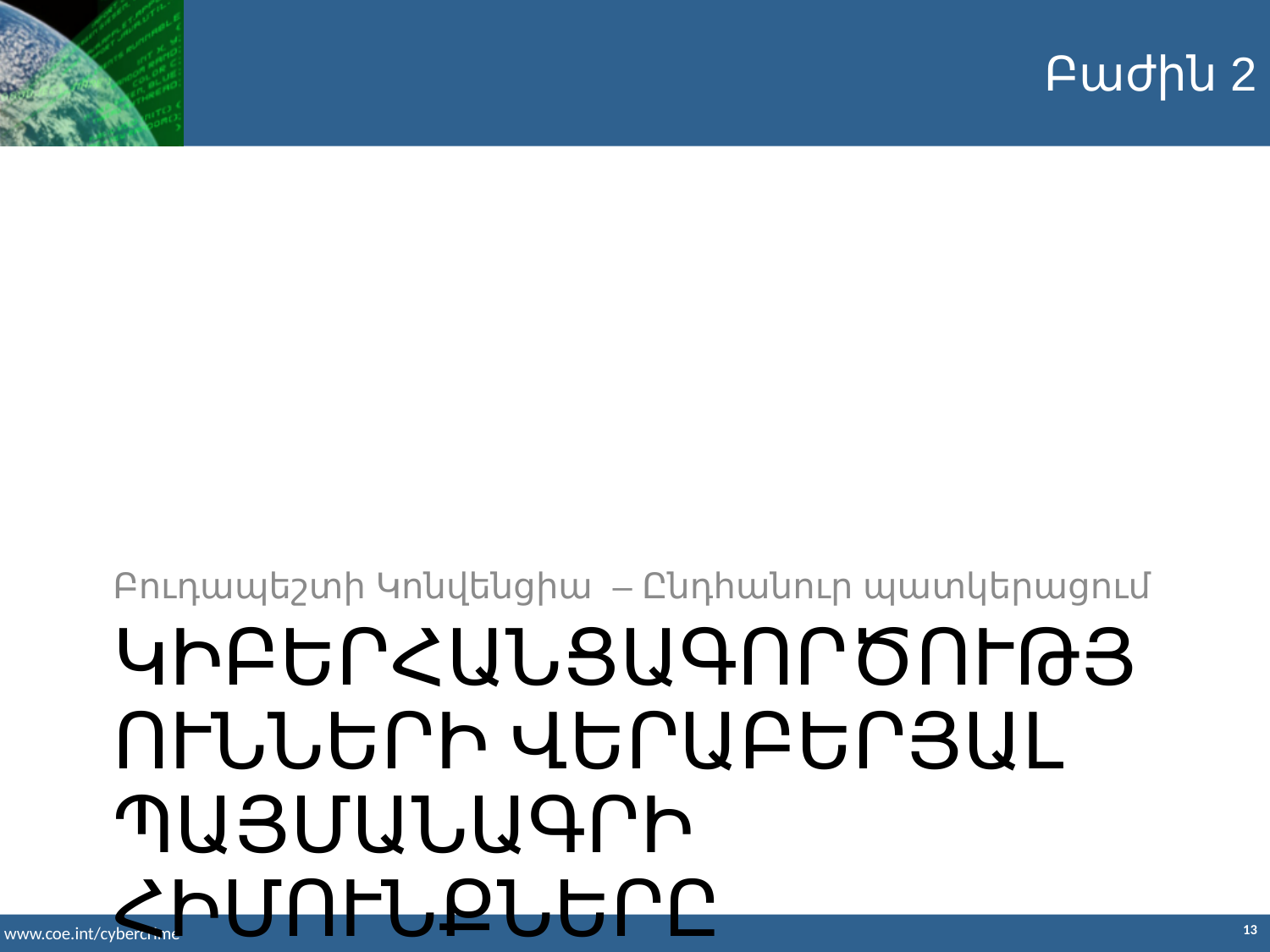

Բաժին 2

Բուդապեշտի Կոնվենցիա  – Ընդհանուր պատկերացում
ԿԻԲԵՐՀԱՆՑԱԳՈՐԾՈՒԹՅՈՒՆՆԵՐԻ ՎԵՐԱԲԵՐՅԱԼ ՊԱՅՄԱՆԱԳՐԻ ՀԻՄՈՒՆՔՆԵՐԸ
13